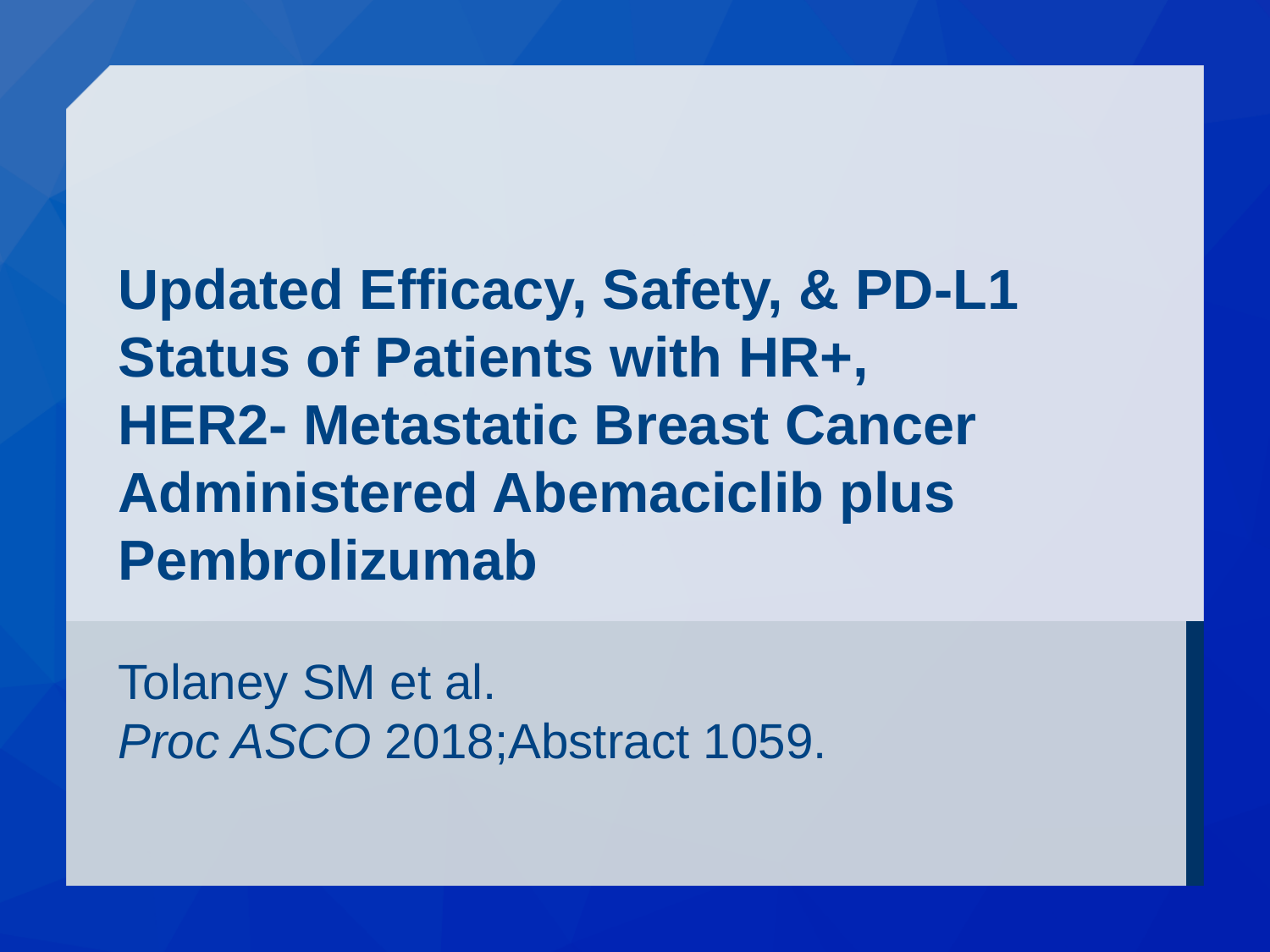

# Updated Efficacy, Safety, & PD-L1 Status of Patients with HR+, HER2- Metastatic Breast Cancer Administered Abemaciclib plus Pembrolizumab
Tolaney SM et al.
Proc ASCO 2018;Abstract 1059.